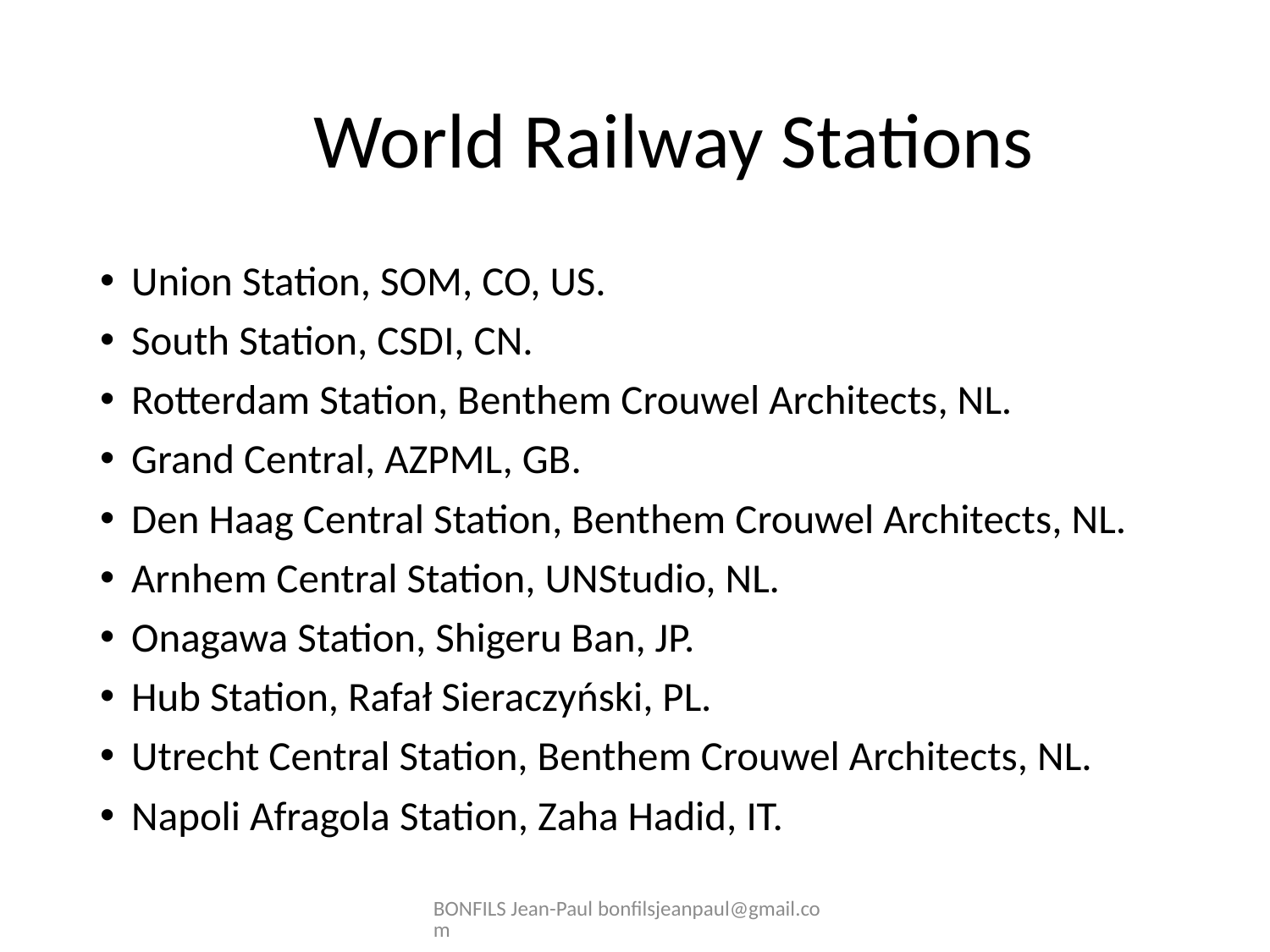

# World Railway Stations
Union Station, SOM, CO, US.
South Station, CSDI, CN.
Rotterdam Station, Benthem Crouwel Architects, NL.
Grand Central, AZPML, GB.
Den Haag Central Station, Benthem Crouwel Architects, NL.
Arnhem Central Station, UNStudio, NL.
Onagawa Station, Shigeru Ban, JP.
Hub Station, Rafał Sieraczyński, PL.
Utrecht Central Station, Benthem Crouwel Architects, NL.
Napoli Afragola Station, Zaha Hadid, IT.

BONFILS Jean-Paul bonfilsjeanpaul@gmail.com